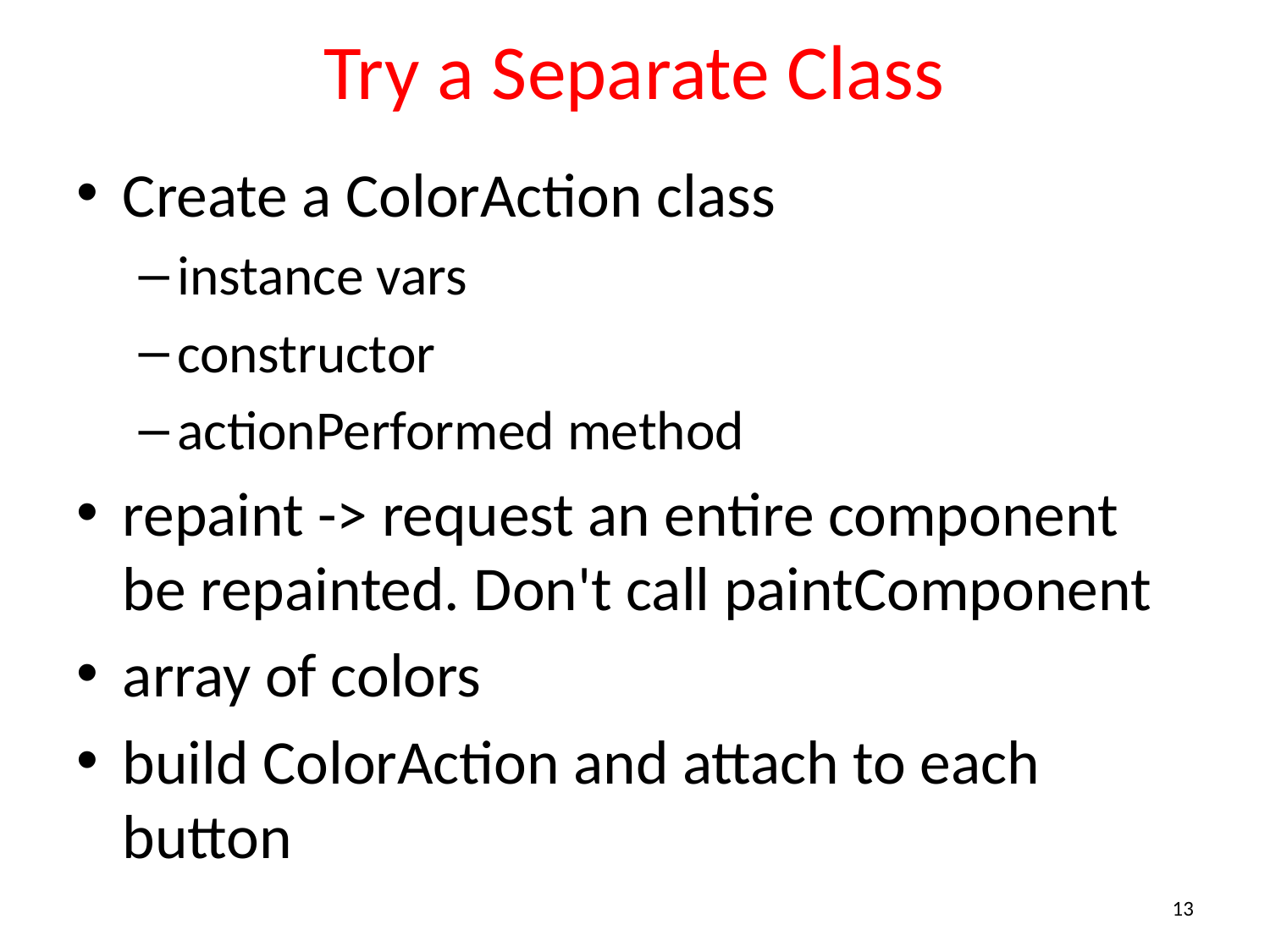

# Try a Separate Class
Create a ColorAction class
instance vars
constructor
actionPerformed method
repaint -> request an entire component be repainted. Don't call paintComponent
array of colors
build ColorAction and attach to each button
13